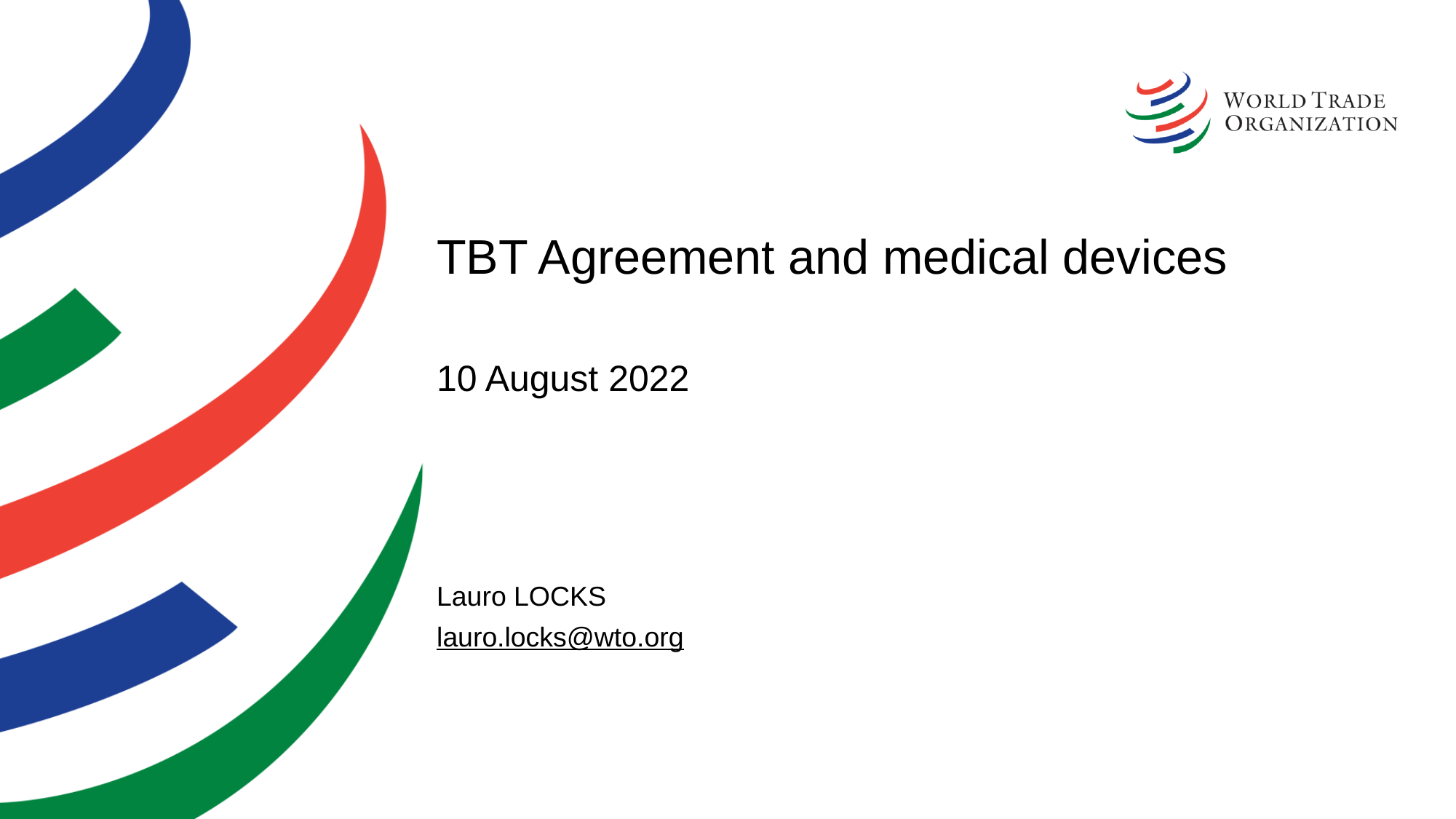

TBT Agreement and medical devices

10 August 2022

Lauro LOCKS
lauro.locks@wto.org